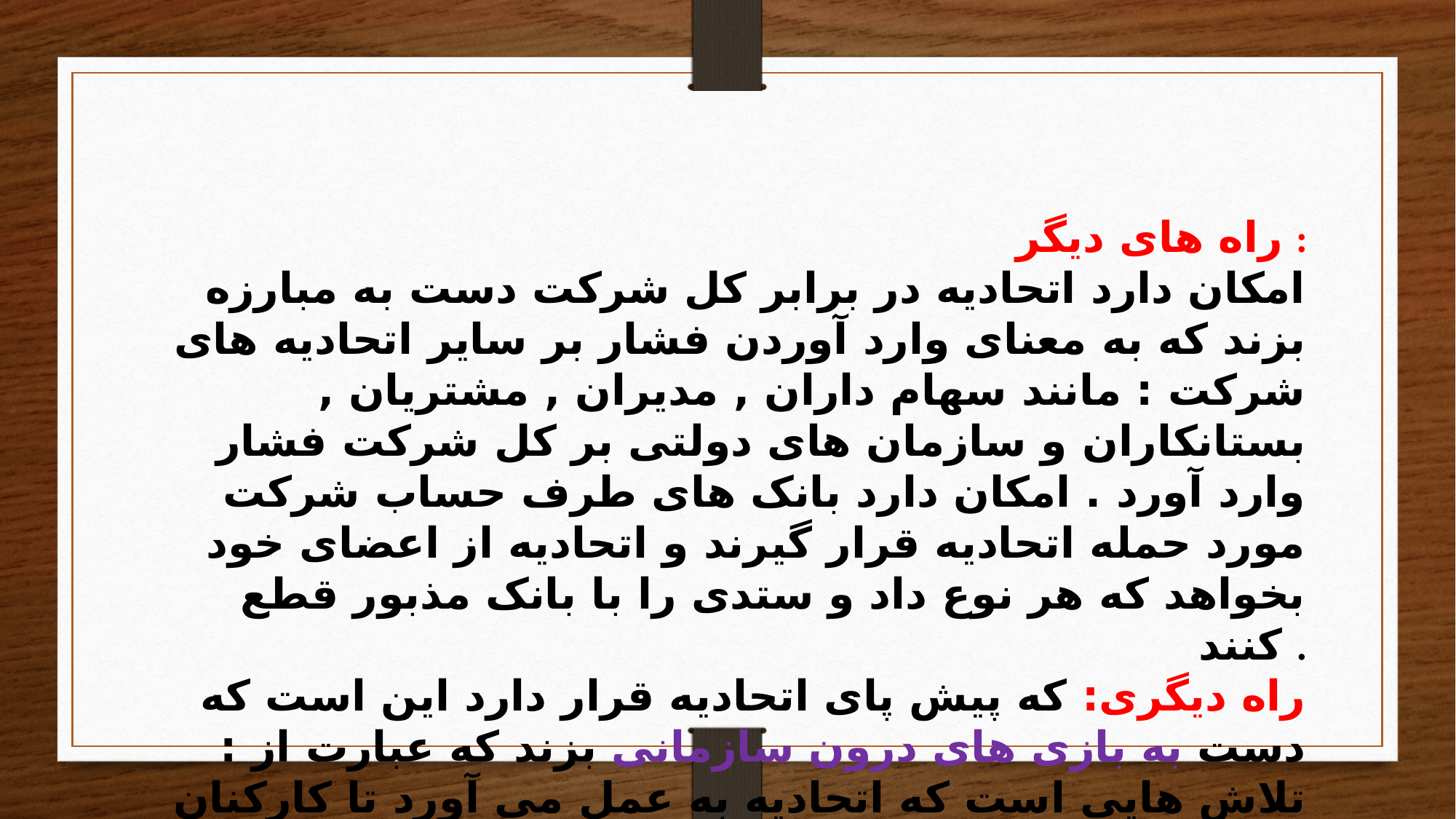

راه های دیگر :
امکان دارد اتحادیه در برابر کل شرکت دست به مبارزه بزند که به معنای وارد آوردن فشار بر سایر اتحادیه های شرکت : مانند سهام داران , مدیران , مشتریان , بستانکاران و سازمان های دولتی بر کل شرکت فشار وارد آورد . امکان دارد بانک های طرف حساب شرکت مورد حمله اتحادیه قرار گیرند و اتحادیه از اعضای خود بخواهد که هر نوع داد و ستدی را با بانک مذبور قطع کنند .
راه دیگری: که پیش پای اتحادیه قرار دارد این است که دست به بازی های درون سازمانی بزند که عبارت از : تلاش هایی است که اتحادیه به عمل می آورد تا کارکنان را متقاعد سازد که فرایند تولید را مخدوش نمایند , آهنگ سرعت کار را کند کنند و یا اضافه کاری ننمایند .